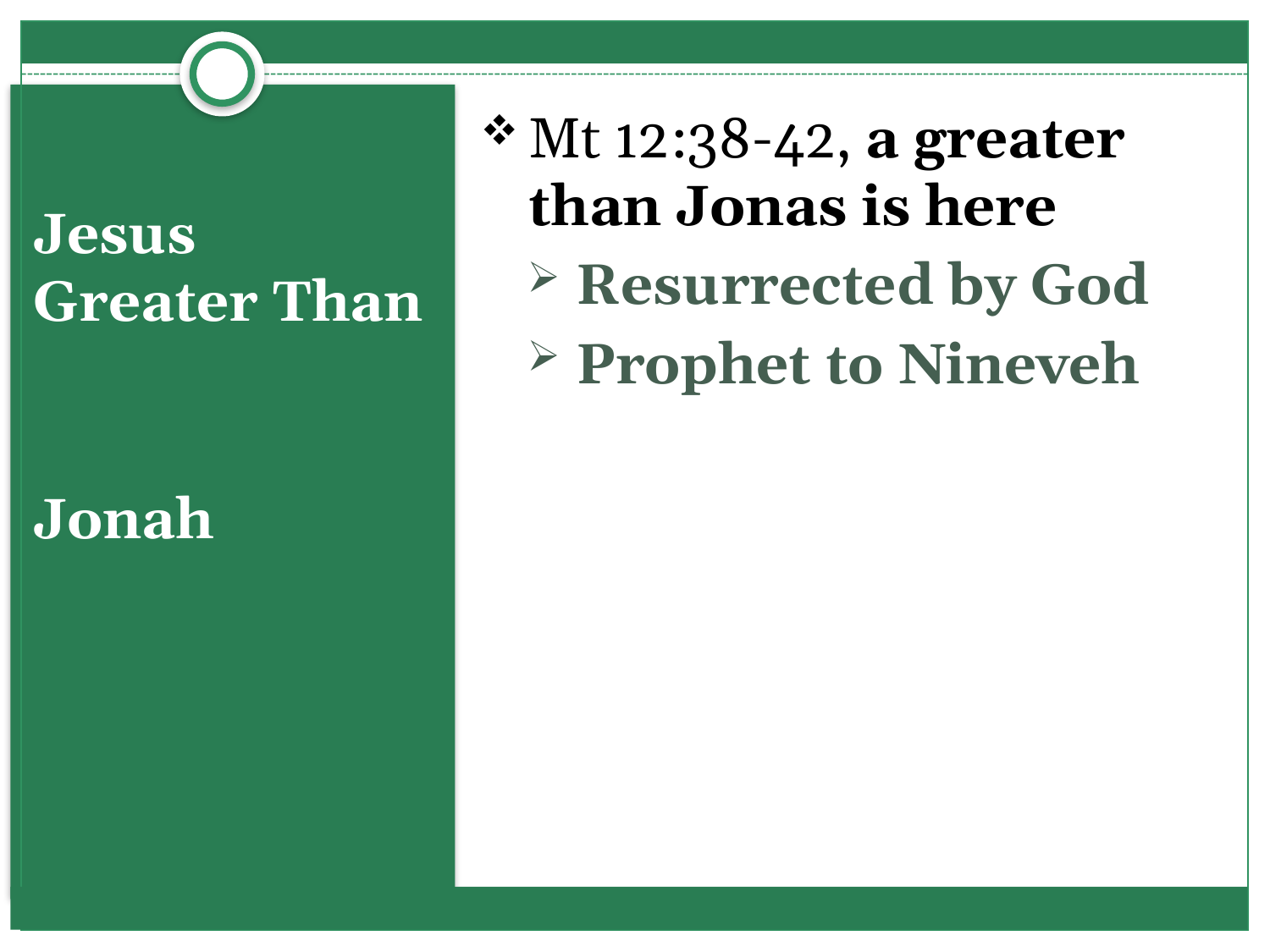

Mt 12:38-42, a greater than Jonas is here
Resurrected by God
Prophet to Nineveh
# Jesus Greater Than
Jonah